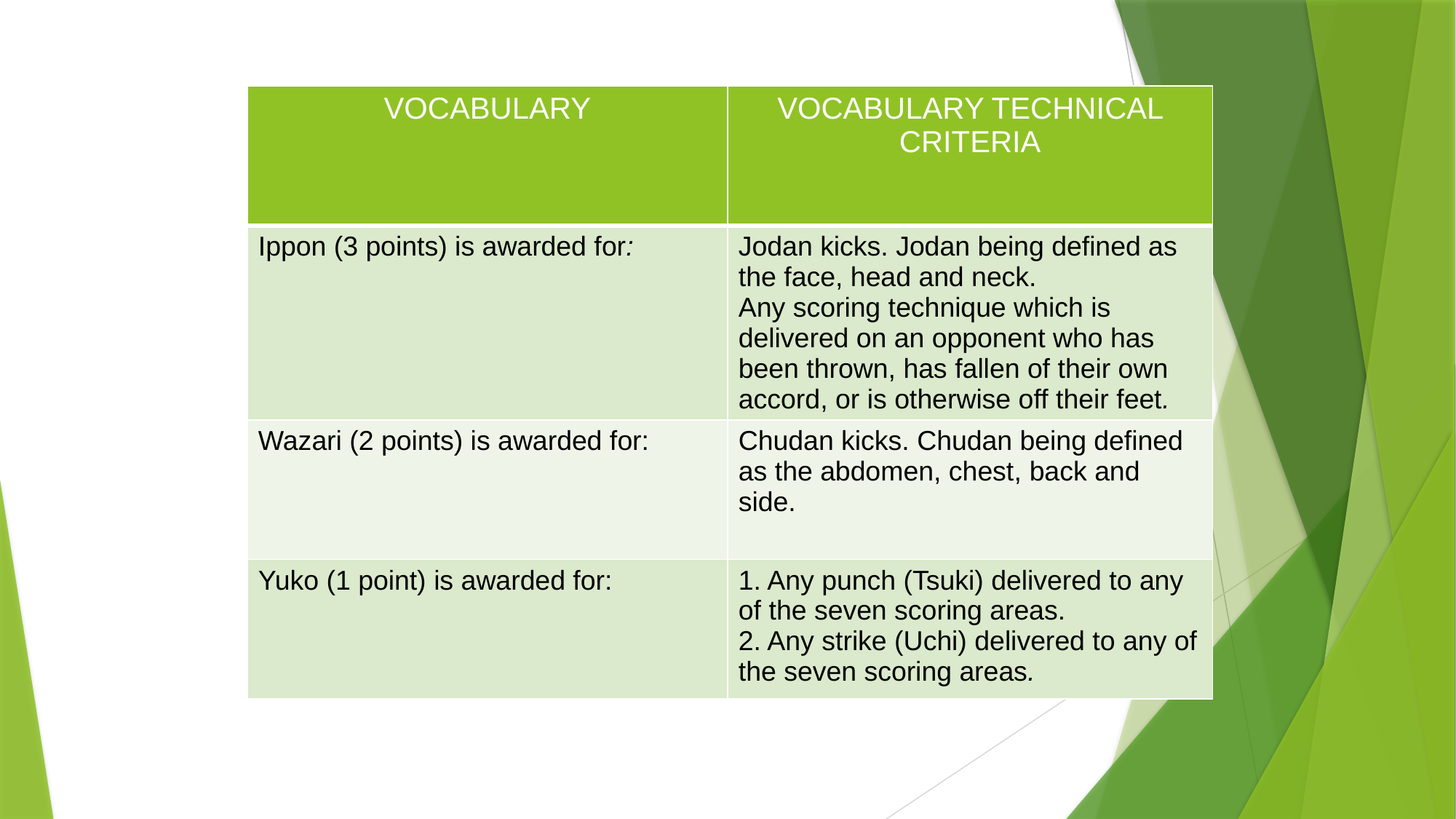

| VOCABULARY | VOCABULARY TECHNICAL CRITERIA |
| --- | --- |
| Ippon (3 points) is awarded for: | Jodan kicks. Jodan being defined as the face, head and neck. Any scoring technique which is delivered on an opponent who has been thrown, has fallen of their own accord, or is otherwise off their feet. |
| Wazari (2 points) is awarded for: | Chudan kicks. Chudan being defined as the abdomen, chest, back and side. |
| Yuko (1 point) is awarded for: | 1. Any punch (Tsuki) delivered to any of the seven scoring areas. 2. Any strike (Uchi) delivered to any of the seven scoring areas. |